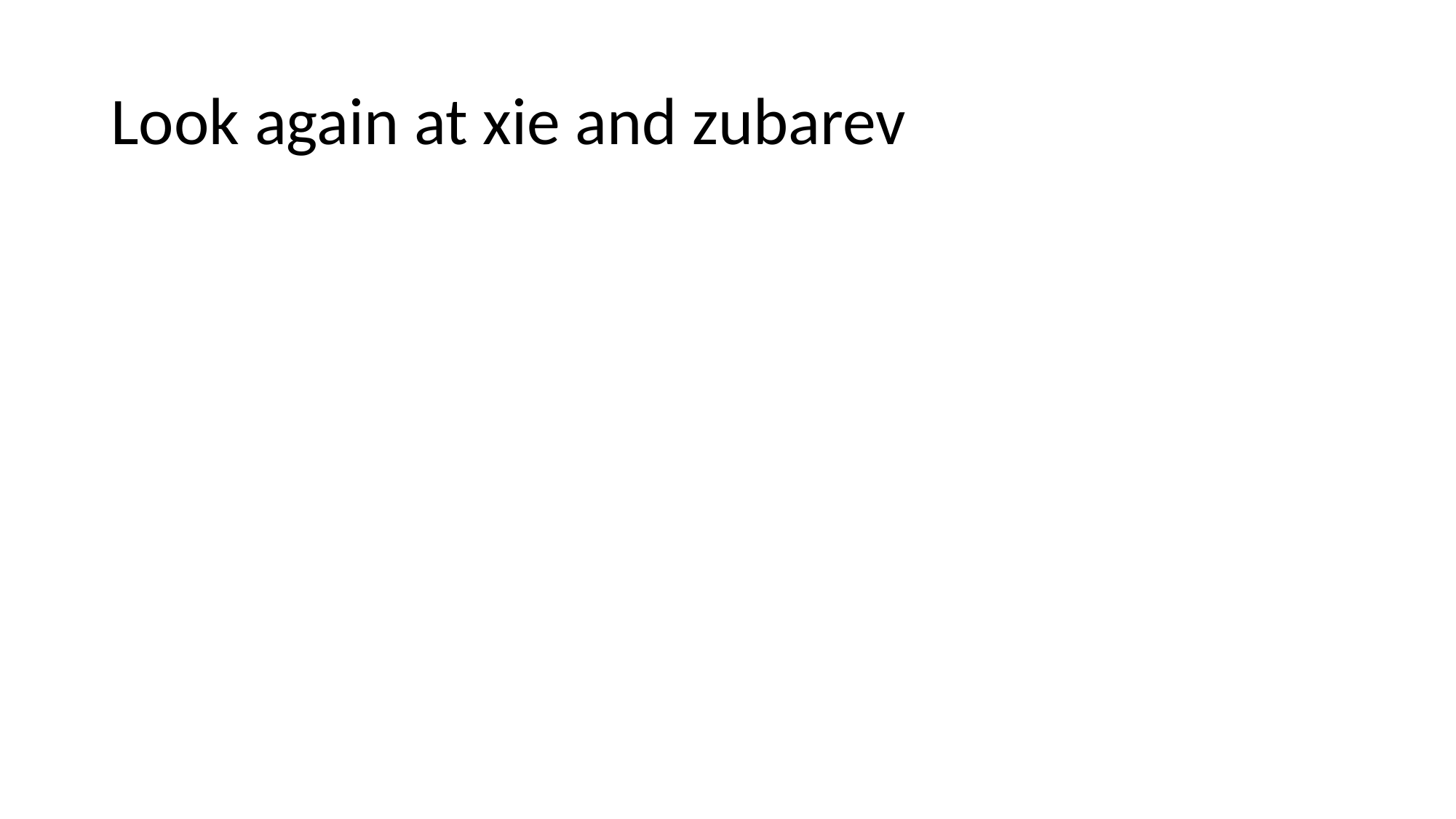

# Look again at xie and zubarev